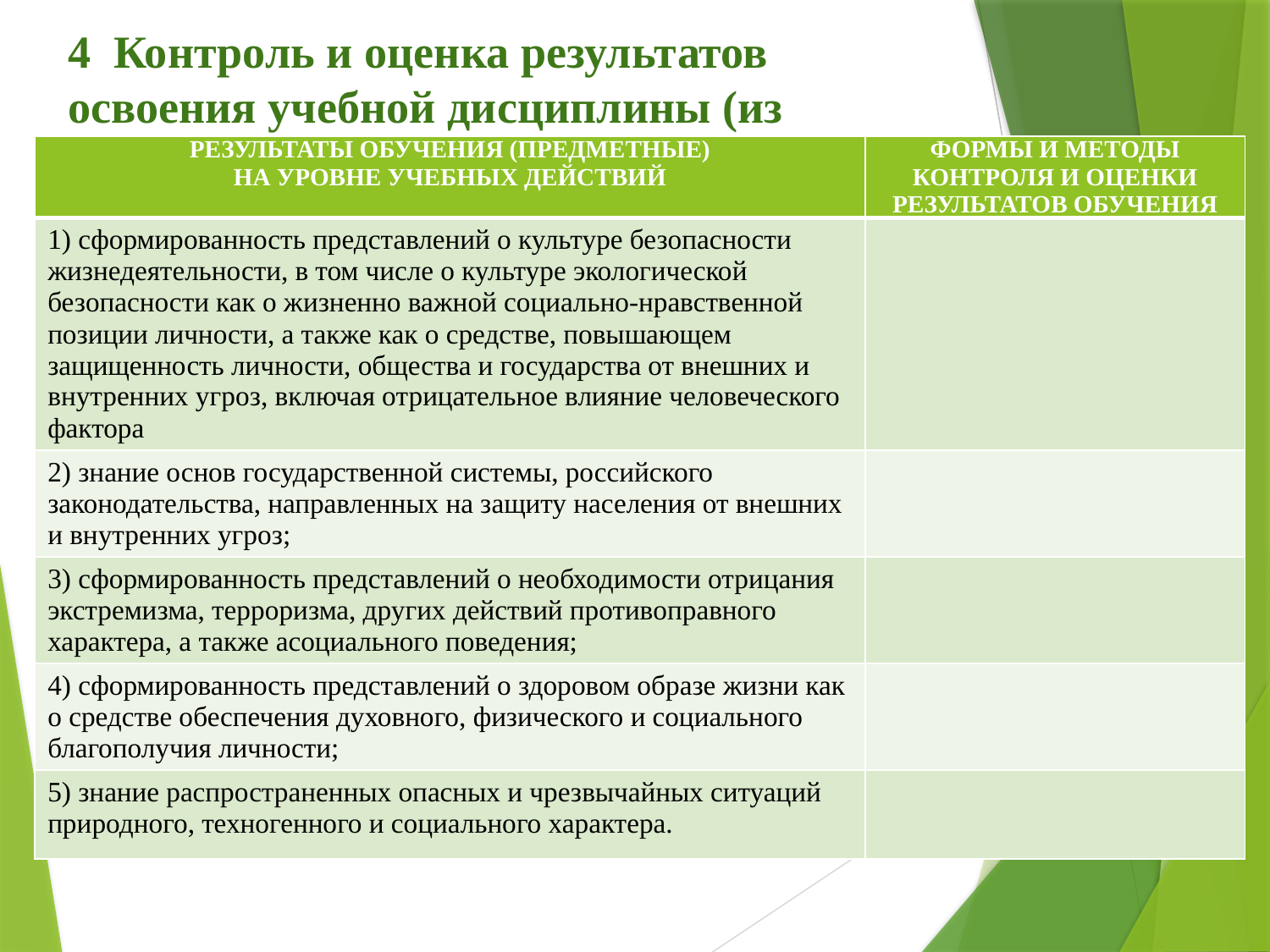

# 4  Контроль и оценка результатов освоения учебной дисциплины (из п.9) )ФГОС СОО)
| РЕЗУЛЬТАТЫ ОБУЧЕНИЯ (ПРЕДМЕТНЫЕ) НА УРОВНЕ УЧЕБНЫХ ДЕЙСТВИЙ | ФОРМЫ И МЕТОДЫ КОНТРОЛЯ И ОЦЕНКИ РЕЗУЛЬТАТОВ ОБУЧЕНИЯ |
| --- | --- |
| 1) сформированность представлений о культуре безопасности жизнедеятельности, в том числе о культуре экологической безопасности как о жизненно важной социально-нравственной позиции личности, а также как о средстве, повышающем защищенность личности, общества и государства от внешних и внутренних угроз, включая отрицательное влияние человеческого фактора |  |
| 2) знание основ государственной системы, российского законодательства, направленных на защиту населения от внешних и внутренних угроз; |  |
| 3) сформированность представлений о необходимости отрицания экстремизма, терроризма, других действий противоправного характера, а также асоциального поведения; |  |
| 4) сформированность представлений о здоровом образе жизни как о средстве обеспечения духовного, физического и социального благополучия личности; |  |
| 5) знание распространенных опасных и чрезвычайных ситуаций природного, техногенного и социального характера. |  |